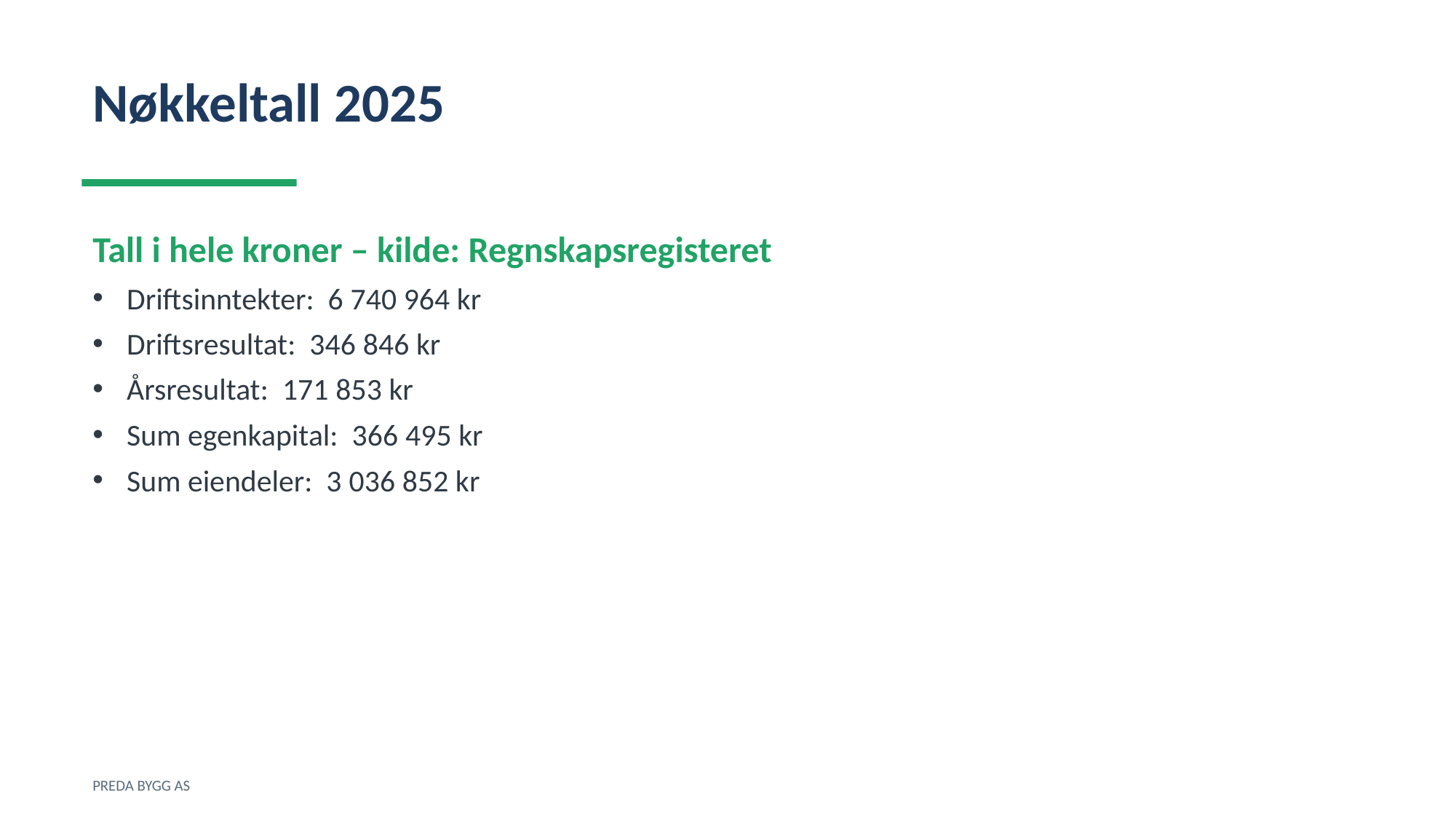

Nøkkeltall 2025

Tall i hele kroner – kilde: Regnskapsregisteret
Driftsinntekter:  6 740 964 kr
Driftsresultat:  346 846 kr
Årsresultat:  171 853 kr
Sum egenkapital:  366 495 kr
Sum eiendeler:  3 036 852 kr
PREDA BYGG AS